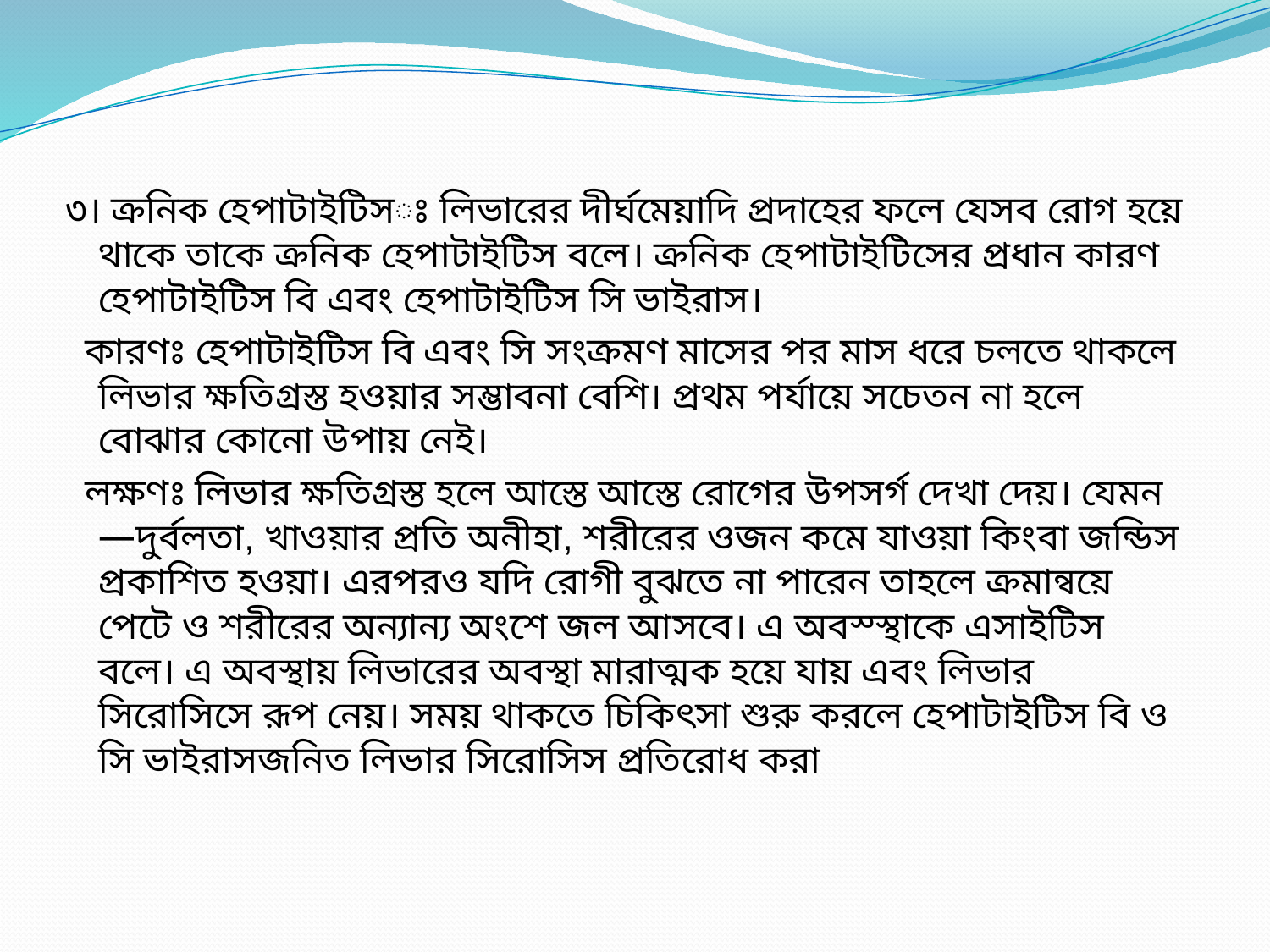

৩। ক্রনিক হেপাটাইটিসঃ লিভারের দীর্ঘমেয়াদি প্রদাহের ফলে যেসব রোগ হয়ে থাকে তাকে ক্রনিক হেপাটাইটিস বলে। ক্রনিক হেপাটাইটিসের প্রধান কারণ হেপাটাইটিস বি এবং হেপাটাইটিস সি ভাইরাস।
  কারণঃ হেপাটাইটিস বি এবং সি সংক্রমণ মাসের পর মাস ধরে চলতে থাকলে লিভার ক্ষতিগ্রস্ত হওয়ার সম্ভাবনা বেশি। প্রথম পর্যায়ে সচেতন না হলে বোঝার কোনো উপায় নেই।
  লক্ষণঃ লিভার ক্ষতিগ্রস্ত হলে আস্তে আস্তে রোগের উপসর্গ দেখা দেয়। যেমন—দুর্বলতা, খাওয়ার প্রতি অনীহা, শরীরের ওজন কমে যাওয়া কিংবা জন্ডিস প্রকাশিত হওয়া। এরপরও যদি রোগী বুঝতে না পারেন তাহলে ক্রমান্বয়ে পেটে ও শরীরের অন্যান্য অংশে জল আসবে। এ অবস্স্থাকে এসাইটিস বলে। এ অবস্থায় লিভারের অবস্থা মারাত্মক হয়ে যায় এবং লিভার সিরোসিসে রূপ নেয়। সময় থাকতে চিকিৎসা শুরু করলে হেপাটাইটিস বি ও সি ভাইরাসজনিত লিভার সিরোসিস প্রতিরোধ করা